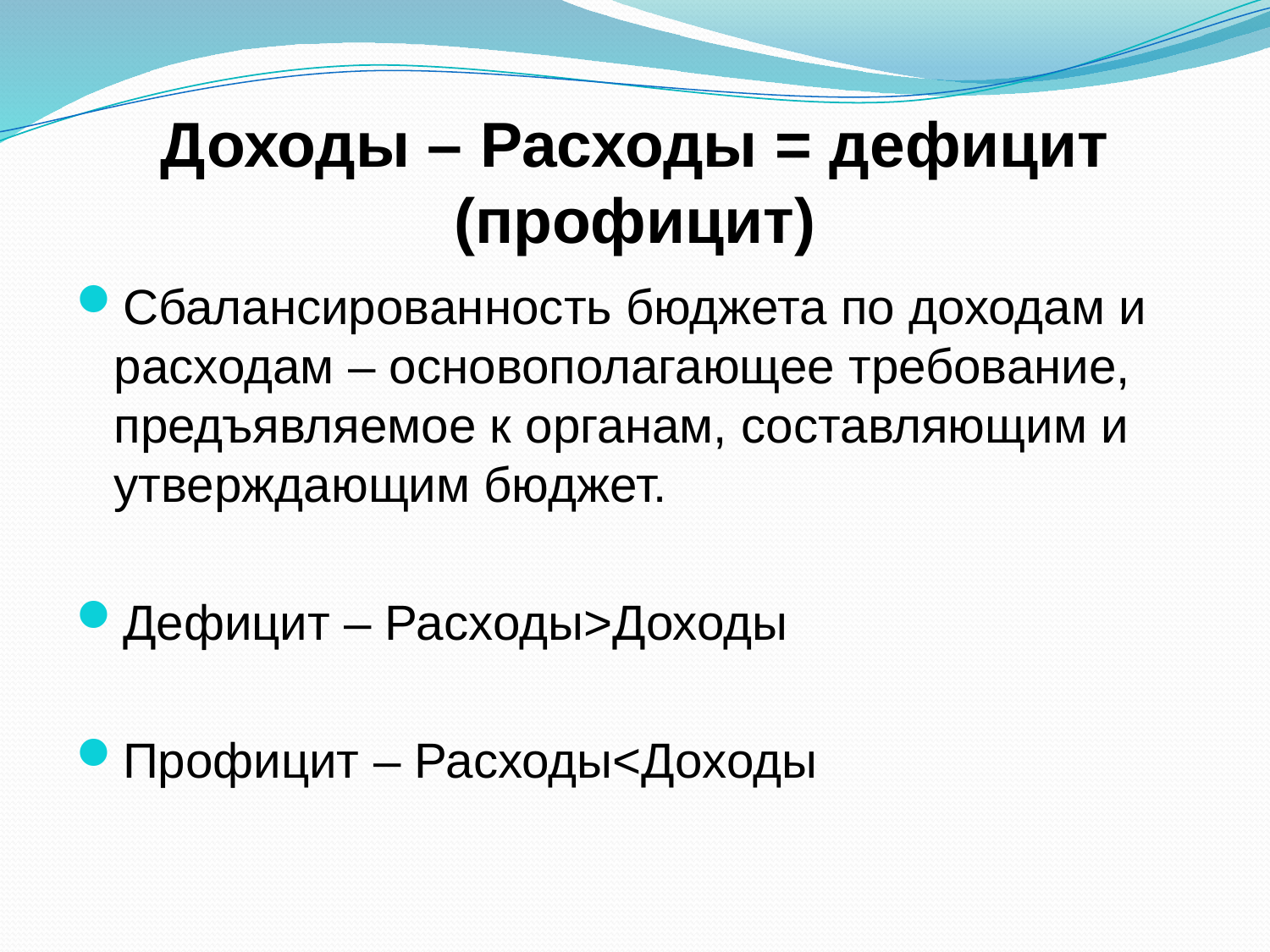

# Доходы – Расходы = дефицит (профицит)
Сбалансированность бюджета по доходам и расходам – основополагающее требование, предъявляемое к органам, составляющим и утверждающим бюджет.

Дефицит – Расходы>Доходы

Профицит – Расходы<Доходы